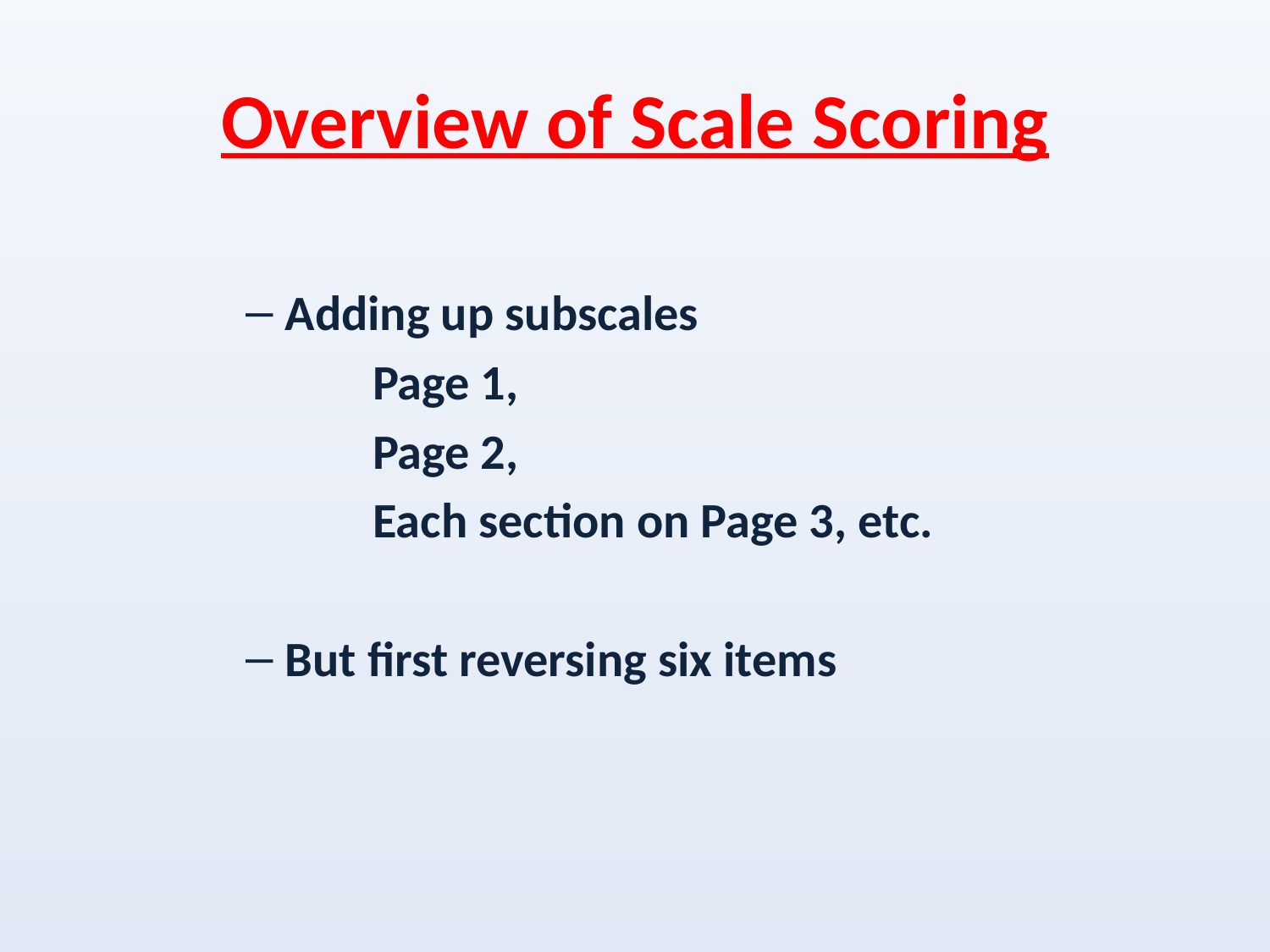

# Overview of Scale Scoring
Adding up subscales
	Page 1,
	Page 2,
	Each section on Page 3, etc.

But first reversing six items